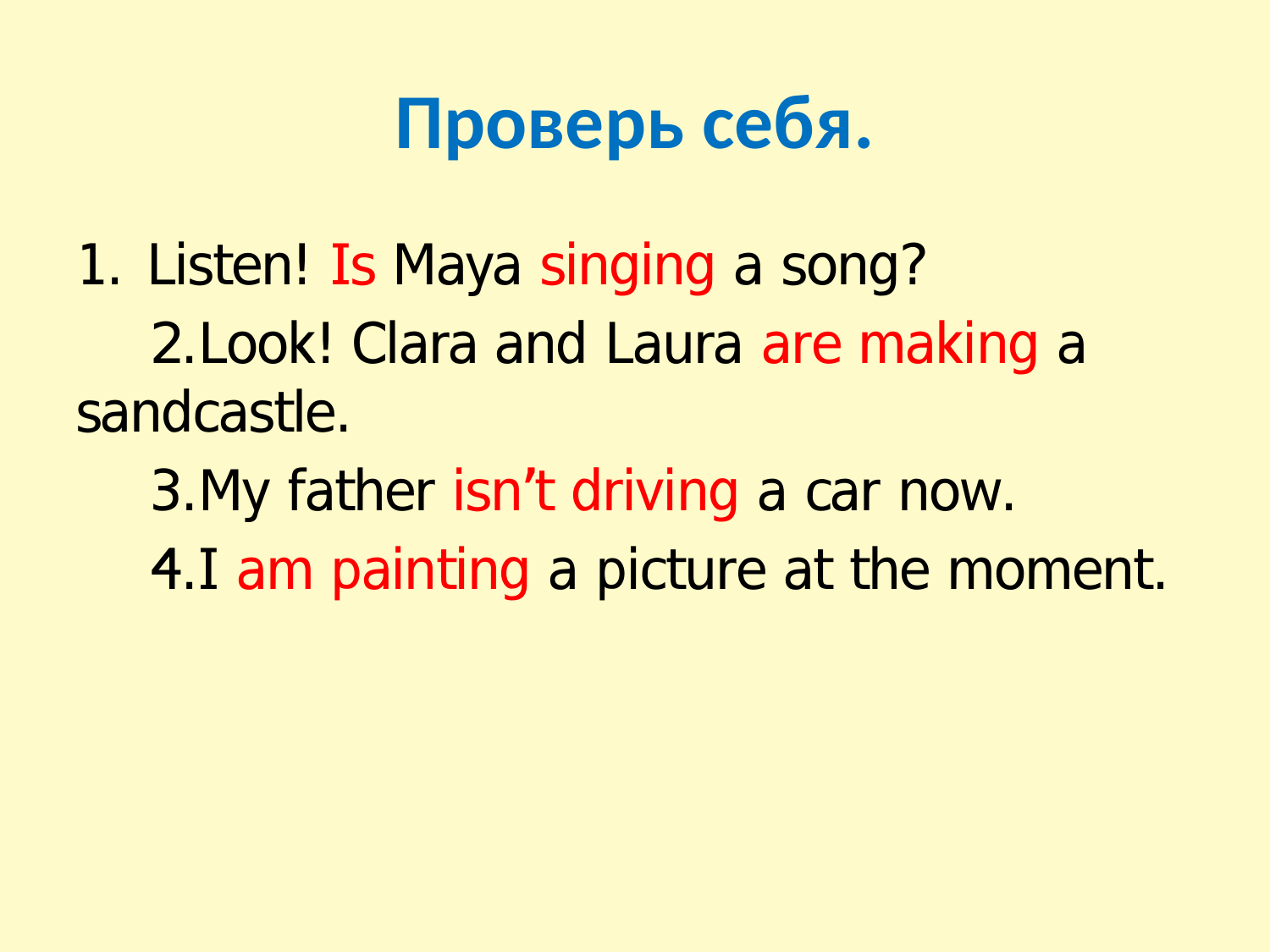

# Проверь себя.
Listen! Is Maya singing a song?
Look! Clara and Laura are making a sandcastle.
My father isn’t driving a car now.
I am painting a picture at the moment.